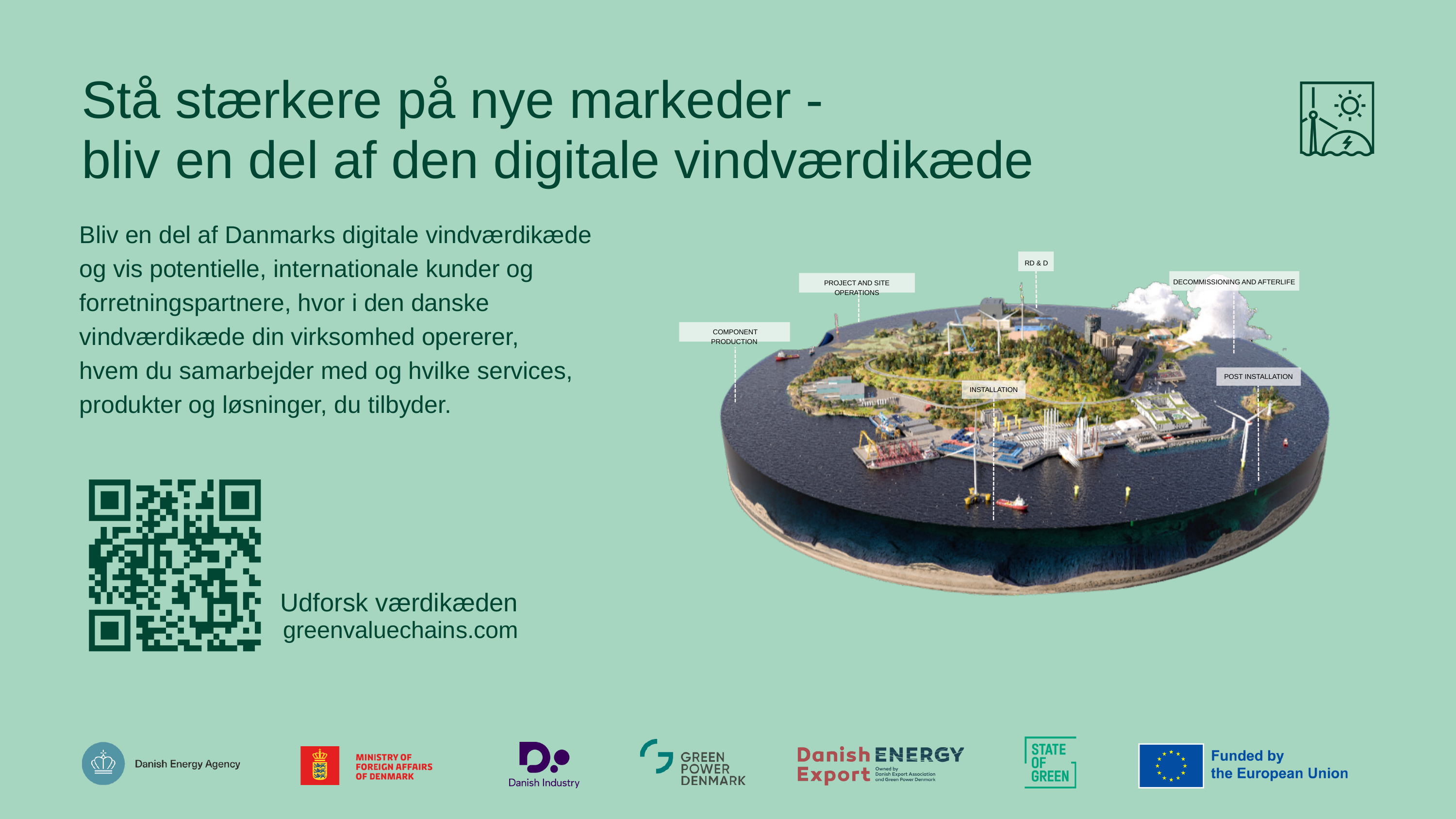

Stå stærkere på nye markeder -
bliv en del af den digitale vindværdikæde

Bliv en del af Danmarks digitale vindværdikæde og vis potentielle, internationale kunder og forretningspartnere, hvor i den danske vindværdikæde din virksomhed opererer,
hvem du samarbejder med og hvilke services, produkter og løsninger, du tilbyder.

RD & D

DECOMMISSIONING AND AFTERLIFE
PROJECT AND SITE OPERATIONS

COMPONENT PRODUCTION

POST INSTALLATION

INSTALLATION

Udforsk værdikæden
greenvaluechains.com